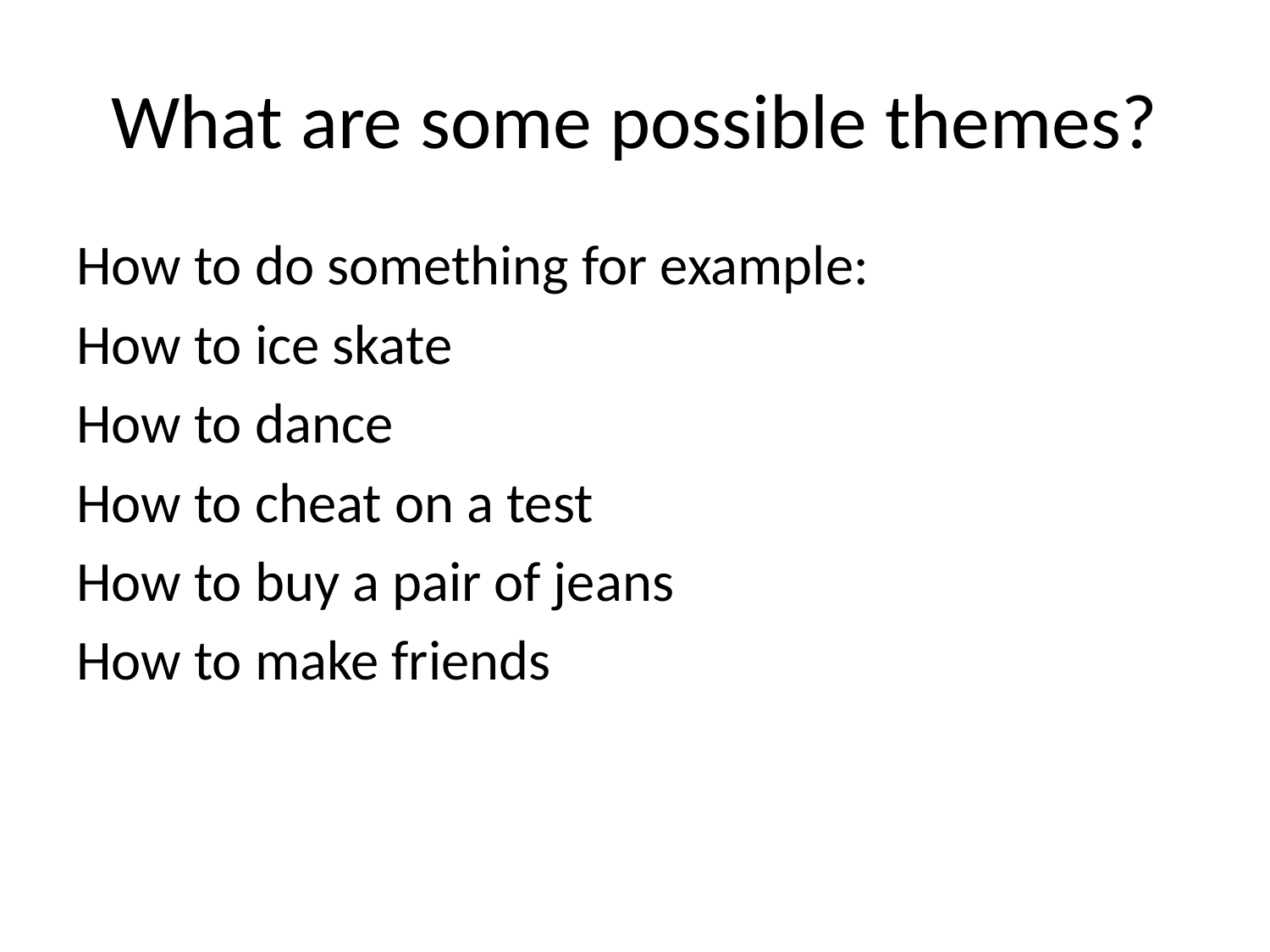

# What are some possible themes?
How to do something for example:
How to ice skate
How to dance
How to cheat on a test
How to buy a pair of jeans
How to make friends